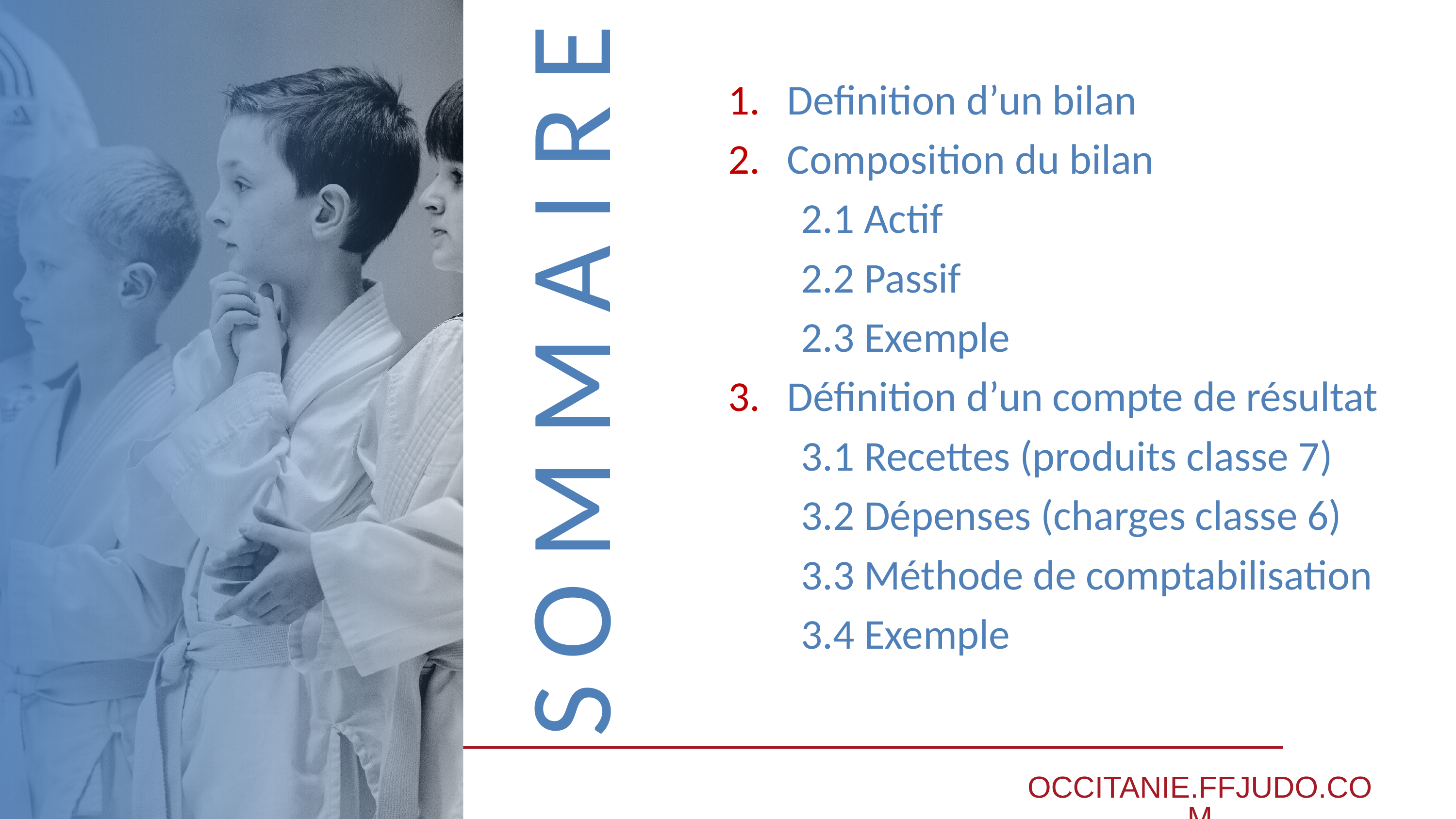

Definition d’un bilan
Composition du bilan
	2.1 Actif
	2.2 Passif
	2.3 Exemple
Définition d’un compte de résultat
	3.1 Recettes (produits classe 7)
	3.2 Dépenses (charges classe 6)
	3.3 Méthode de comptabilisation
	3.4 Exemple

SOMMAIRE